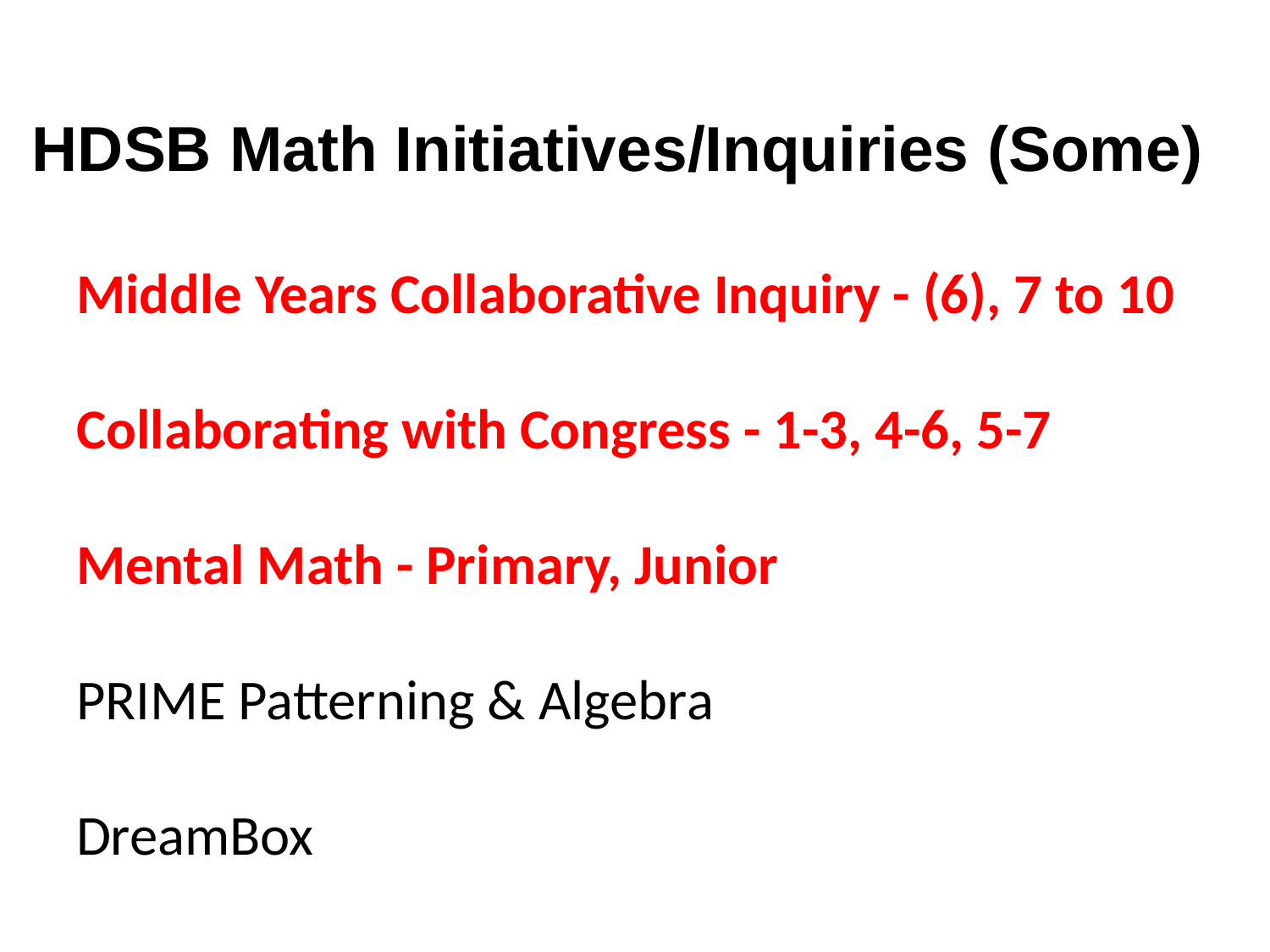

# HDSB Math Initiatives/Inquiries (Some)
Middle Years Collaborative Inquiry - (6), 7 to 10

Collaborating with Congress - 1-3, 4-6, 5-7

Mental Math - Primary, Junior

PRIME Patterning & Algebra

DreamBox